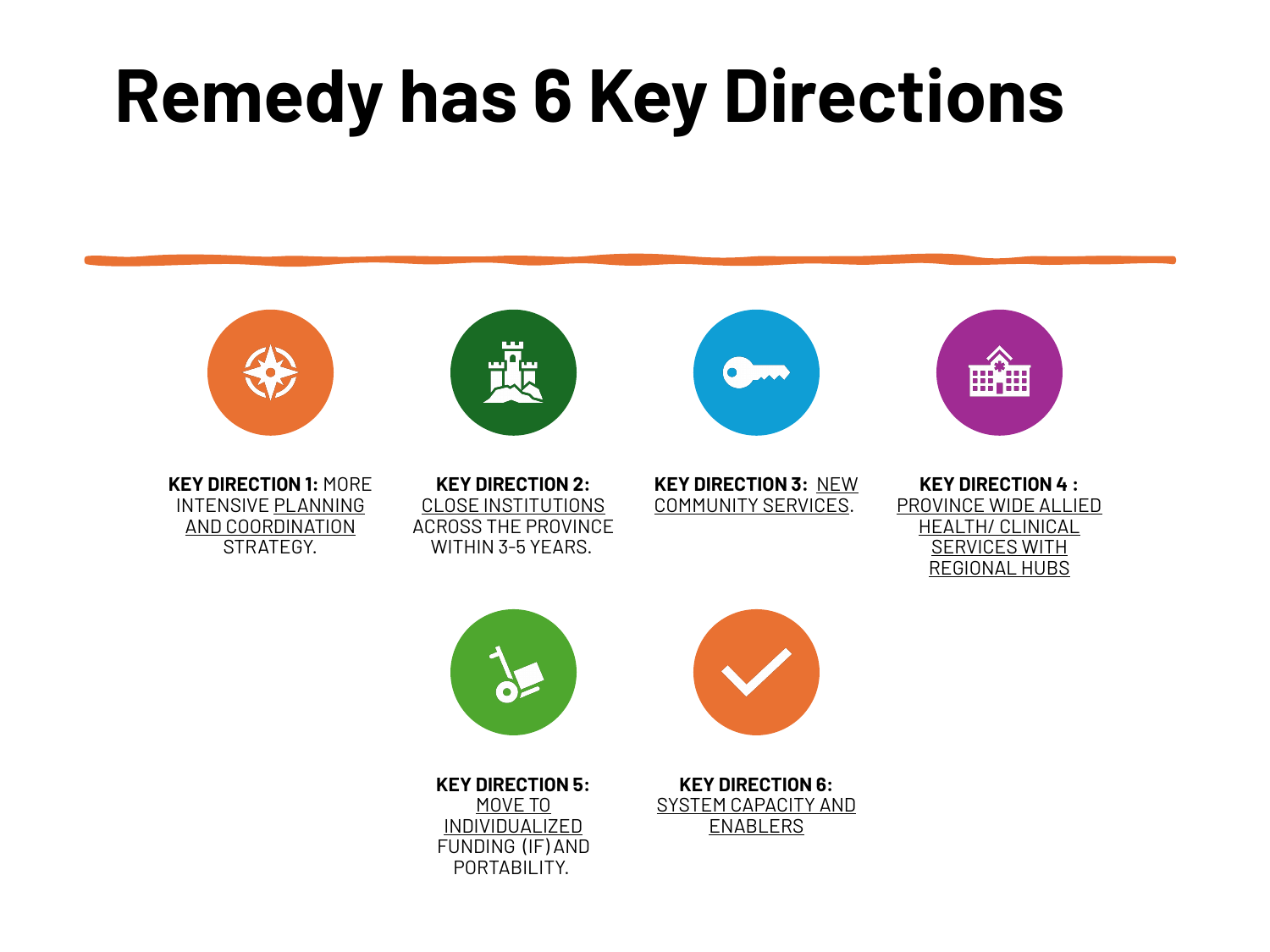

# Remedy has 6 Key Directions

Key Direction 1: More intensive planning and coordination strategy.
Key Direction 2: Close institutions across the province within 3-5 years.
Key Direction 3:  New community services.
Key Direction 4 : Province wide allied health/ clinical services with Regional hubs
Key Direction 5: Move to Individualized Funding  (IF) and portability.
Key Direction 6: System Capacity and Enablers